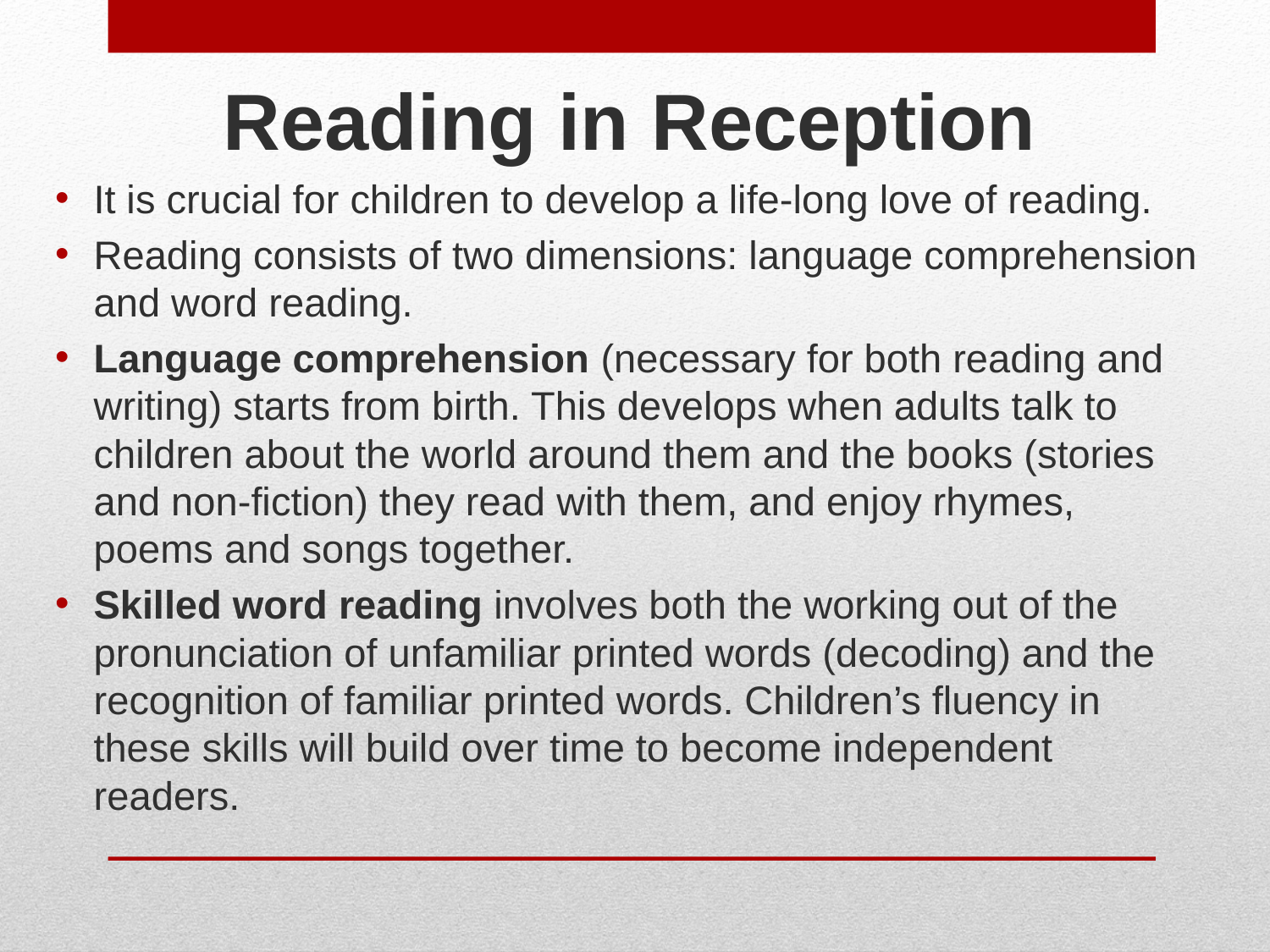

Reading in Reception
It is crucial for children to develop a life-long love of reading.
Reading consists of two dimensions: language comprehension and word reading.
Language comprehension (necessary for both reading and writing) starts from birth. This develops when adults talk to children about the world around them and the books (stories and non-fiction) they read with them, and enjoy rhymes, poems and songs together.
Skilled word reading involves both the working out of the pronunciation of unfamiliar printed words (decoding) and the recognition of familiar printed words. Children’s fluency in these skills will build over time to become independent readers.